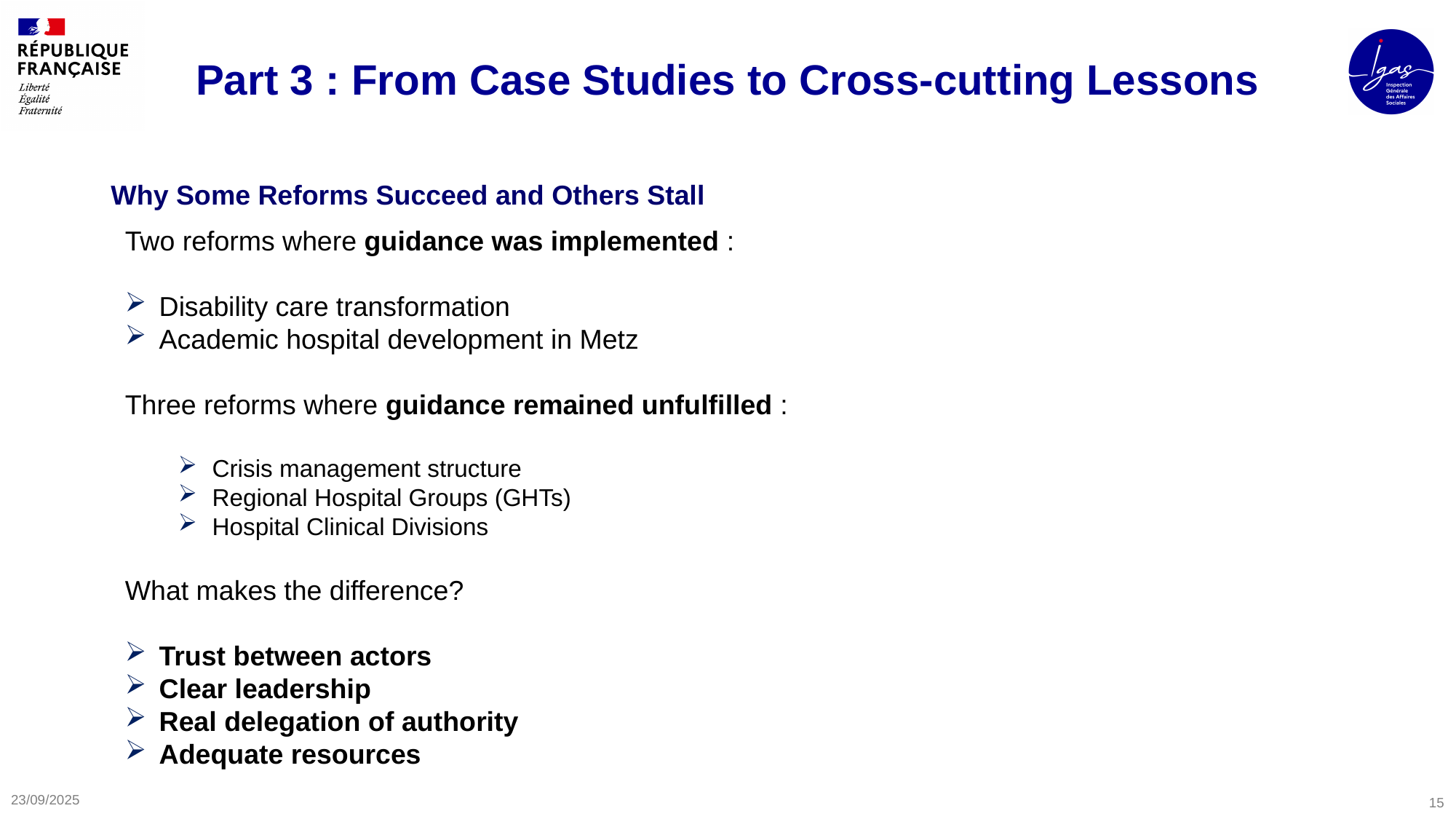

# Part 3 : From Case Studies to Cross-cutting Lessons
Why Some Reforms Succeed and Others Stall
Two reforms where guidance was implemented :

Disability care transformation
Academic hospital development in Metz

Three reforms where guidance remained unfulfilled :

Crisis management structure
Regional Hospital Groups (GHTs)
Hospital Clinical Divisions

What makes the difference?

Trust between actors
Clear leadership
Real delegation of authority
Adequate resources

23/09/2025

15